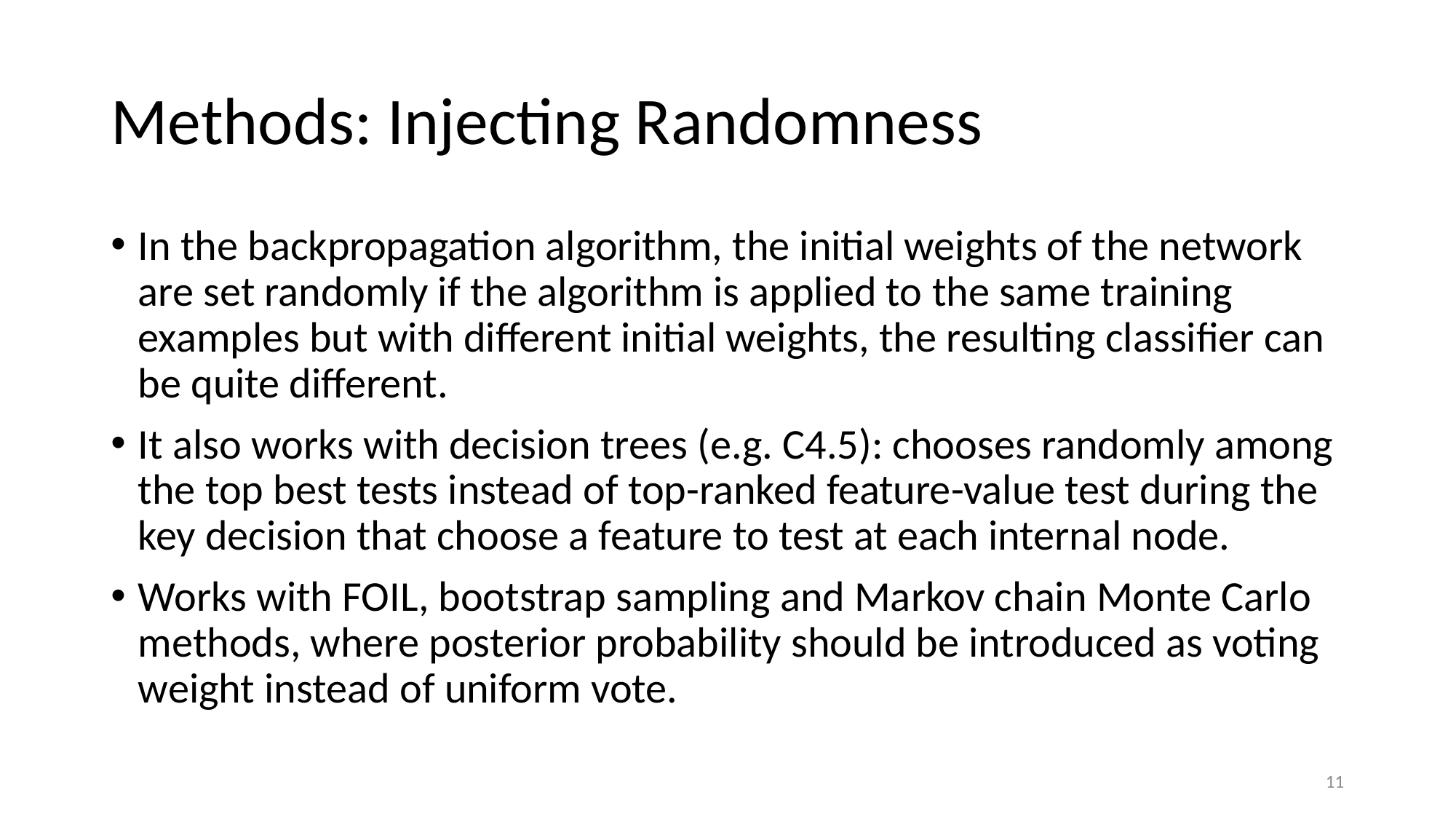

# Methods: Injecting Randomness
In the backpropagation algorithm, the initial weights of the network are set randomly if the algorithm is applied to the same training examples but with different initial weights, the resulting classifier can be quite different.
It also works with decision trees (e.g. C4.5): chooses randomly among the top best tests instead of top-ranked feature-value test during the key decision that choose a feature to test at each internal node.
Works with FOIL, bootstrap sampling and Markov chain Monte Carlo methods, where posterior probability should be introduced as voting weight instead of uniform vote.
11